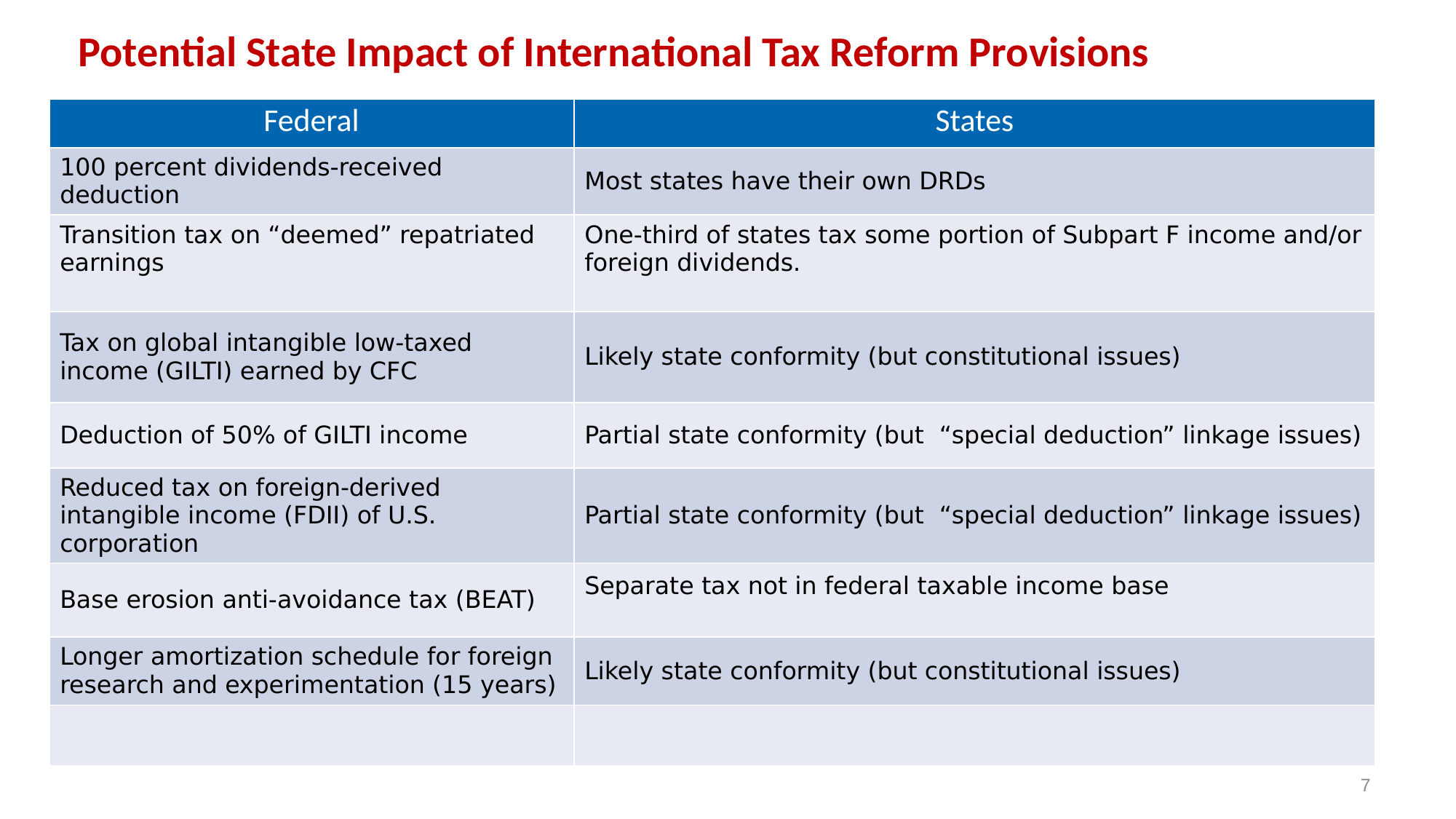

# Potential State Impact of International Tax Reform Provisions
| Federal | States |
| --- | --- |
| 100 percent dividends-received deduction | Most states have their own DRDs |
| Transition tax on “deemed” repatriated earnings | One-third of states tax some portion of Subpart F income and/or foreign dividends. |
| Tax on global intangible low-taxed income (GILTI) earned by CFC | Likely state conformity (but constitutional issues) |
| Deduction of 50% of GILTI income | Partial state conformity (but “special deduction” linkage issues) |
| Reduced tax on foreign-derived intangible income (FDII) of U.S. corporation | Partial state conformity (but “special deduction” linkage issues) |
| Base erosion anti-avoidance tax (BEAT) | Separate tax not in federal taxable income base |
| Longer amortization schedule for foreign research and experimentation (15 years) | Likely state conformity (but constitutional issues) |
|  |  |
7